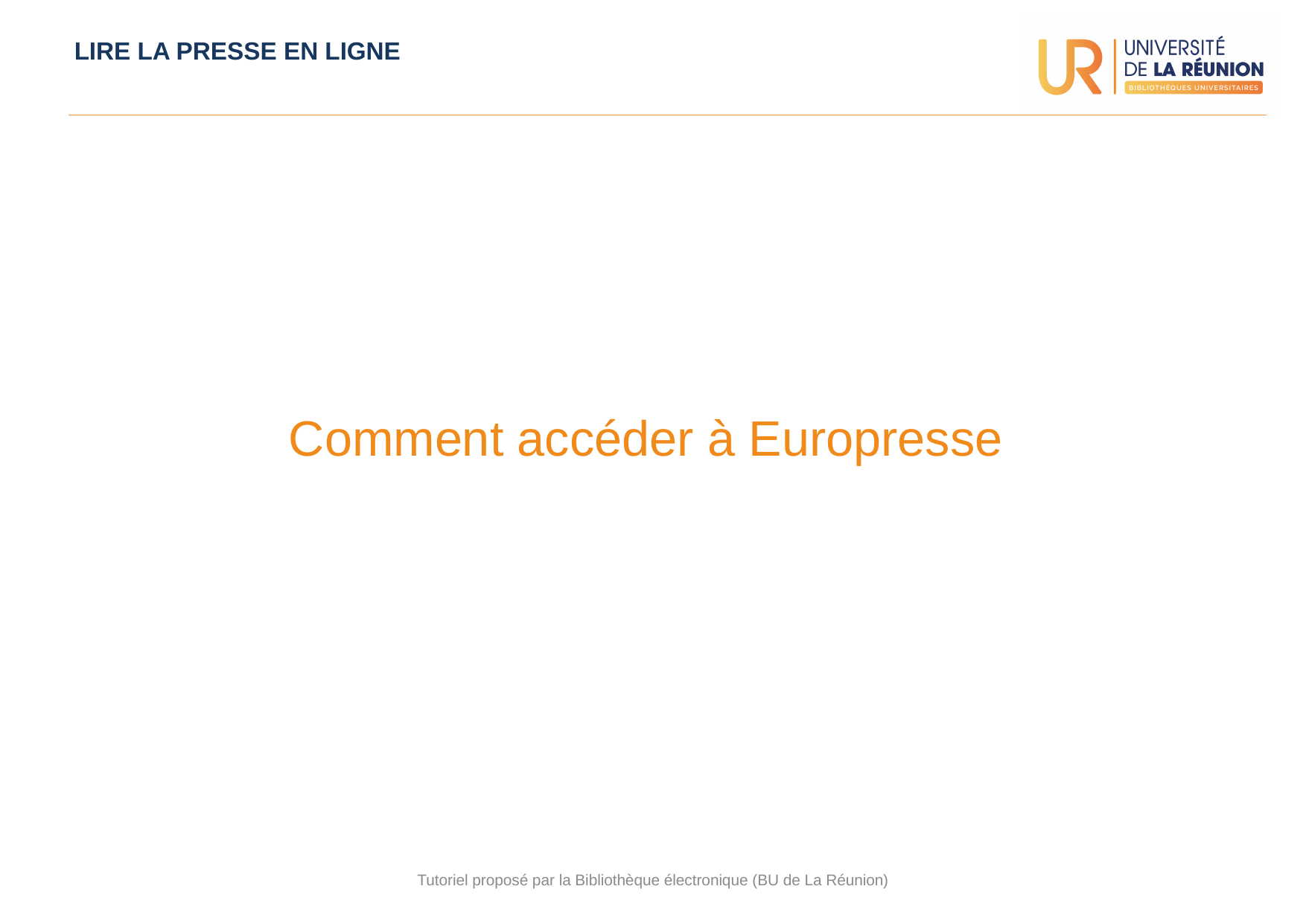

LIRE LA PRESSE EN LIGNE
Comment accéder à Europresse
Tutoriel proposé par la Bibliothèque électronique (BU de La Réunion)